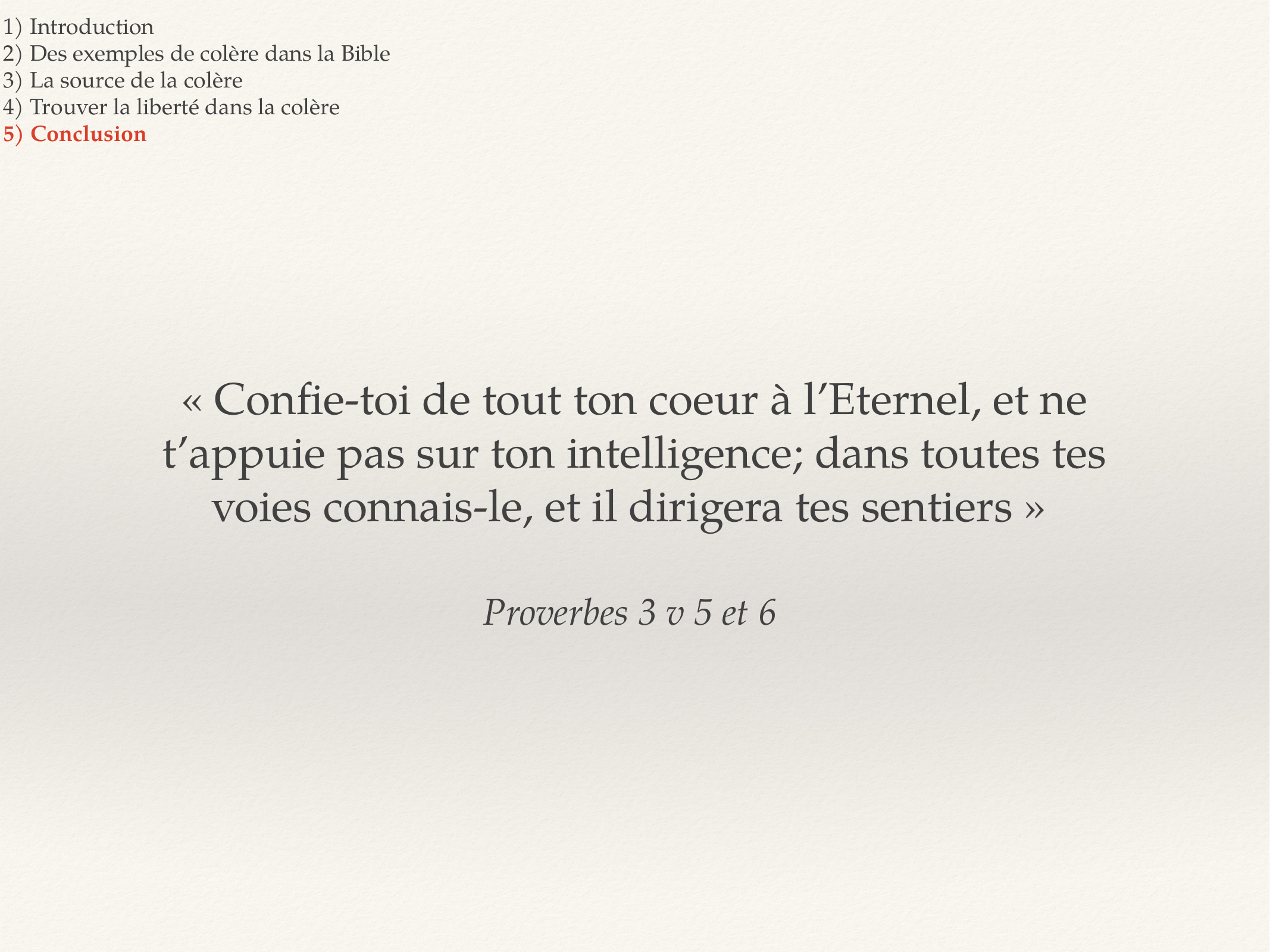

1) Introduction
2) Des exemples de colère dans la Bible
3) La source de la colère
4) Trouver la liberté dans la colère
5) Conclusion
« Confie-toi de tout ton coeur à l’Eternel, et ne t’appuie pas sur ton intelligence; dans toutes tes voies connais-le, et il dirigera tes sentiers »
Proverbes 3 v 5 et 6